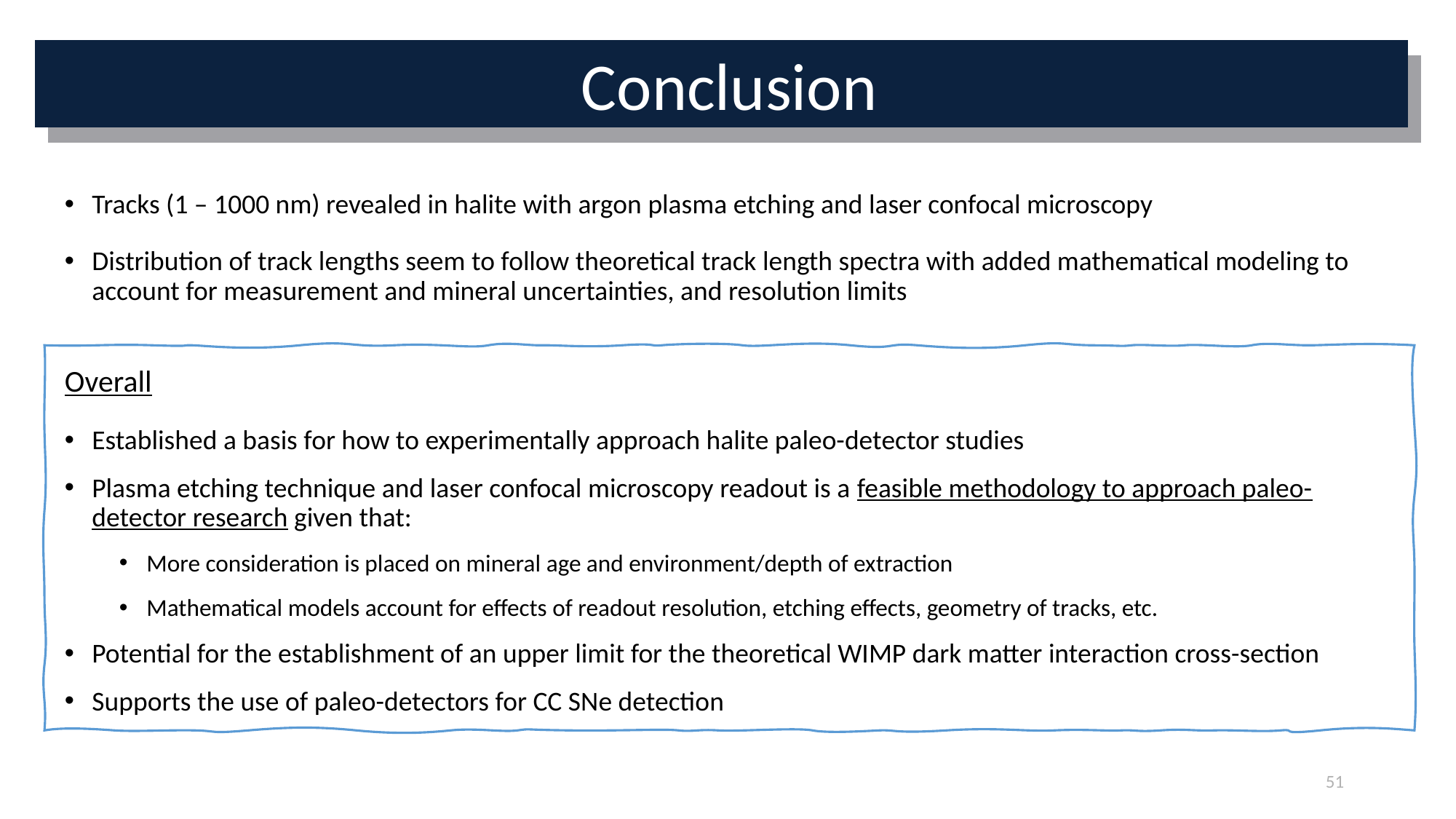

# Conclusion
Tracks (1 – 1000 nm) revealed in halite with argon plasma etching and laser confocal microscopy
Distribution of track lengths seem to follow theoretical track length spectra with added mathematical modeling to account for measurement and mineral uncertainties, and resolution limits

Overall
Established a basis for how to experimentally approach halite paleo-detector studies
Plasma etching technique and laser confocal microscopy readout is a feasible methodology to approach paleo-detector research given that:
More consideration is placed on mineral age and environment/depth of extraction
Mathematical models account for effects of readout resolution, etching effects, geometry of tracks, etc.
Potential for the establishment of an upper limit for the theoretical WIMP dark matter interaction cross-section
Supports the use of paleo-detectors for CC SNe detection

51